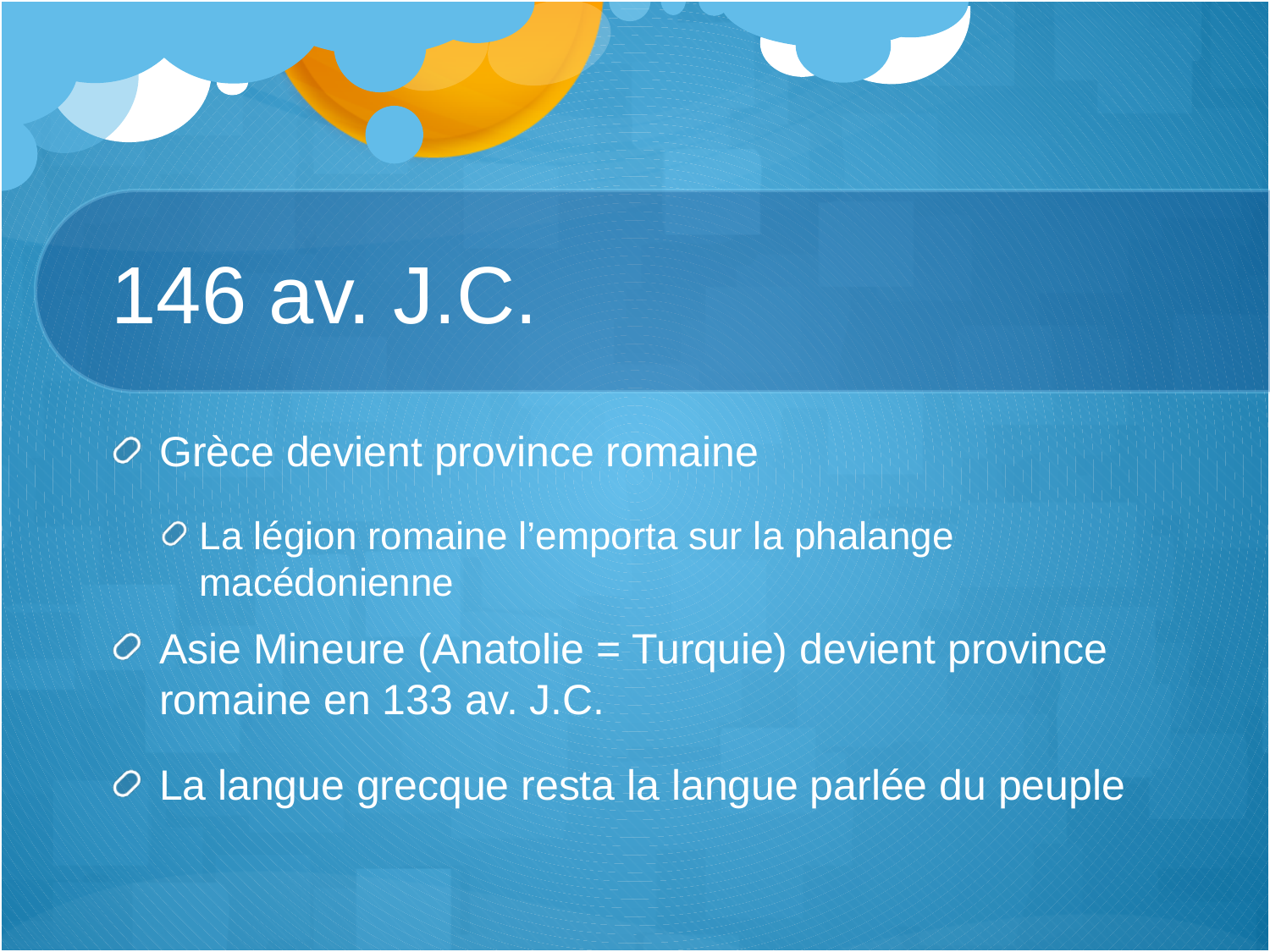

# 146 av. J.C.
Grèce devient province romaine
La légion romaine l’emporta sur la phalange macédonienne
Asie Mineure (Anatolie = Turquie) devient province romaine en 133 av. J.C.
La langue grecque resta la langue parlée du peuple